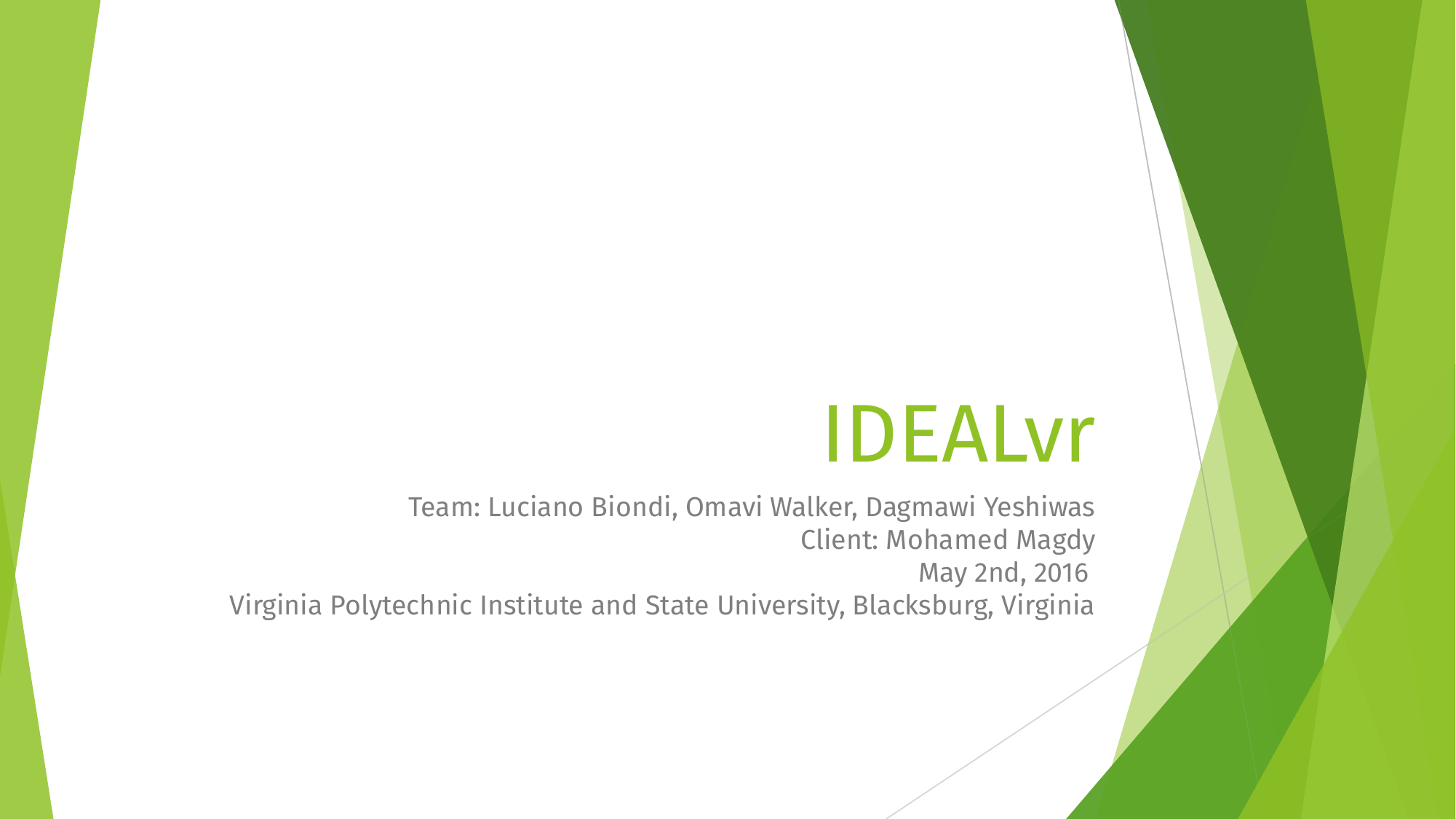

# IDEALvr
Team: Luciano Biondi, Omavi Walker, Dagmawi Yeshiwas
Client: Mohamed Magdy
May 2nd, 2016
Virginia Polytechnic Institute and State University, Blacksburg, Virginia